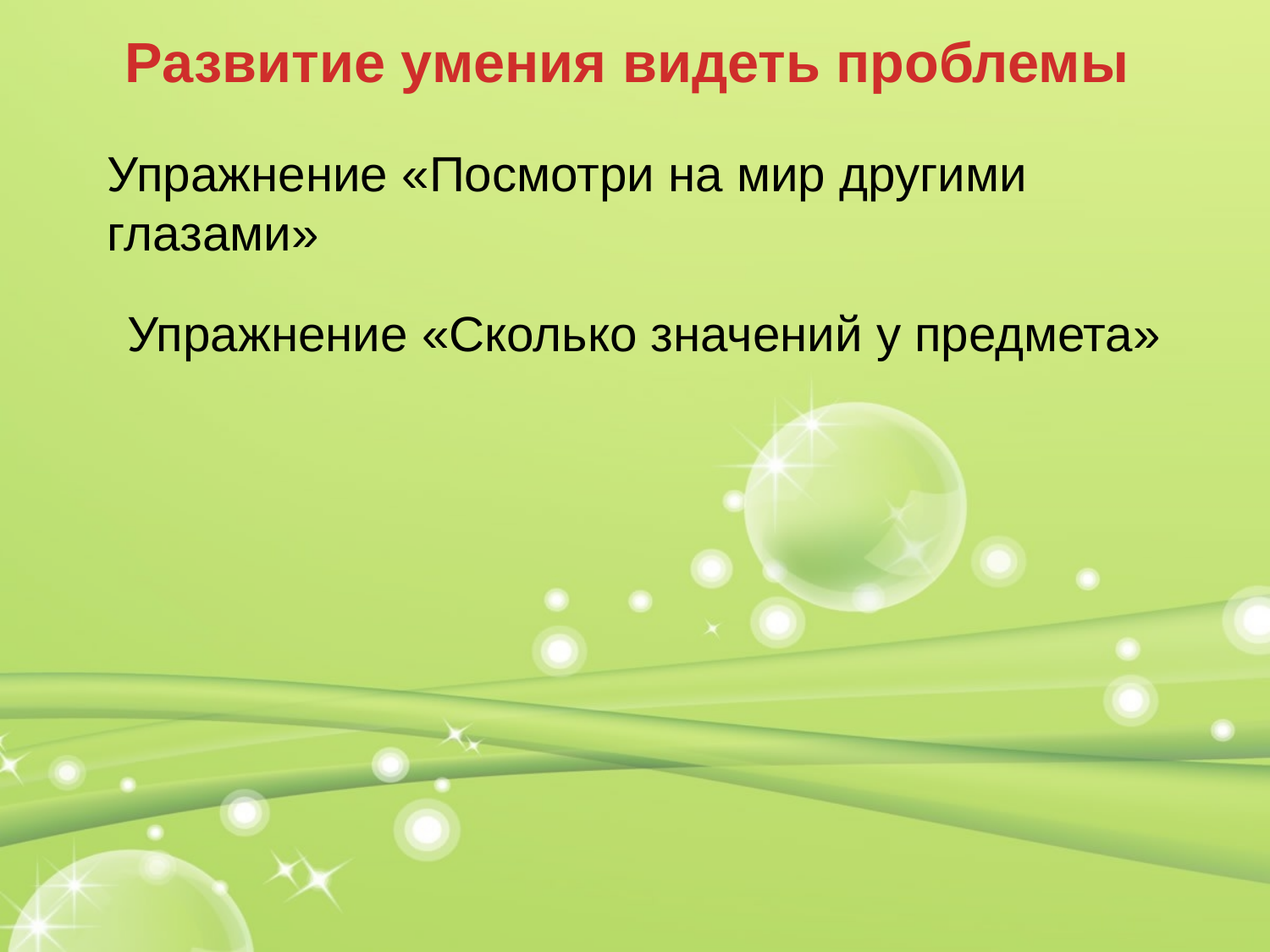

Развитие умения видеть проблемы
Упражнение «Посмотри на мир другими глазами»
Упражнение «Сколько значений у предмета»